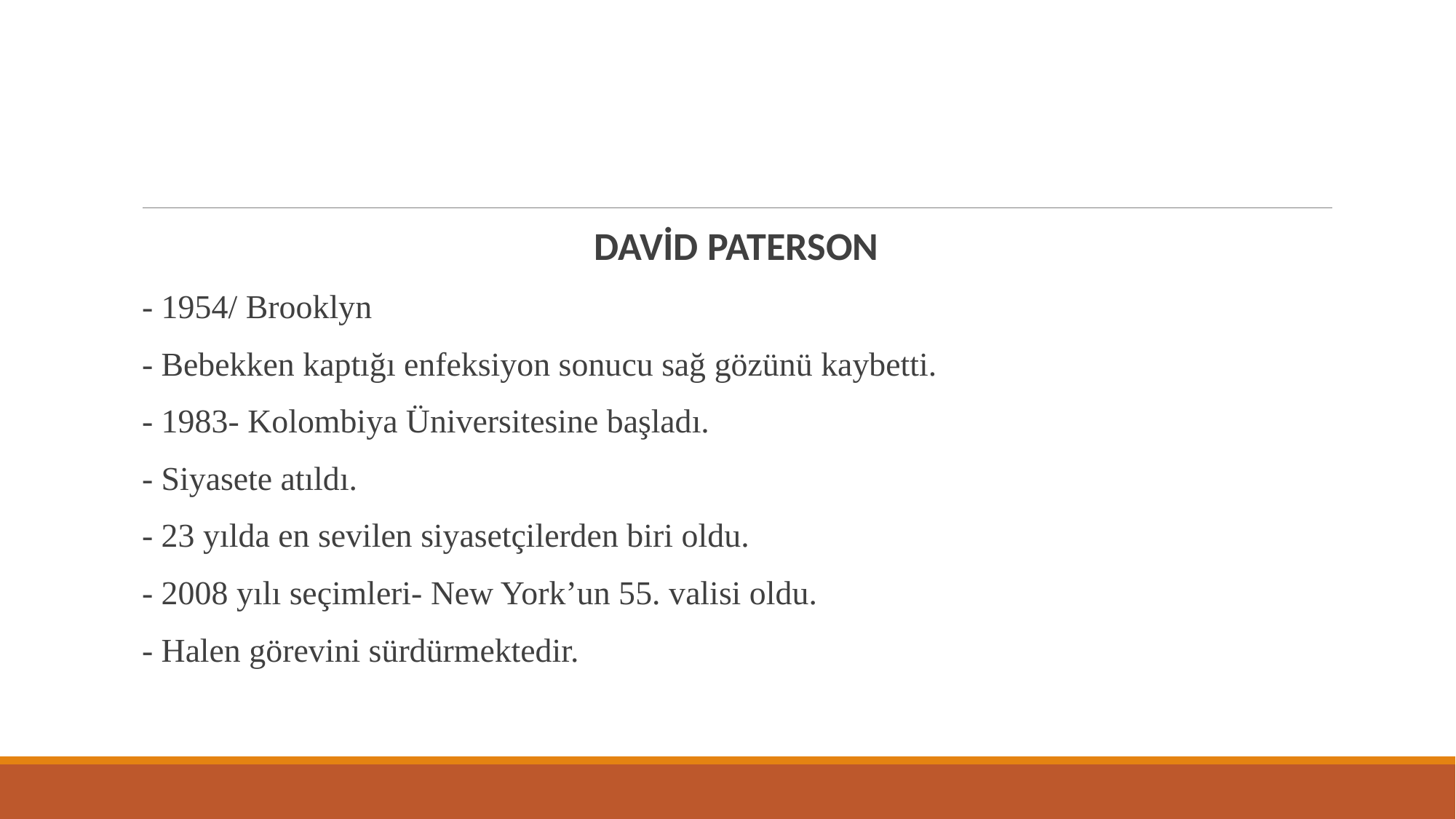

#
DAVİD PATERSON
- 1954/ Brooklyn
- Bebekken kaptığı enfeksiyon sonucu sağ gözünü kaybetti.
- 1983- Kolombiya Üniversitesine başladı.
- Siyasete atıldı.
- 23 yılda en sevilen siyasetçilerden biri oldu.
- 2008 yılı seçimleri- New York’un 55. valisi oldu.
- Halen görevini sürdürmektedir.